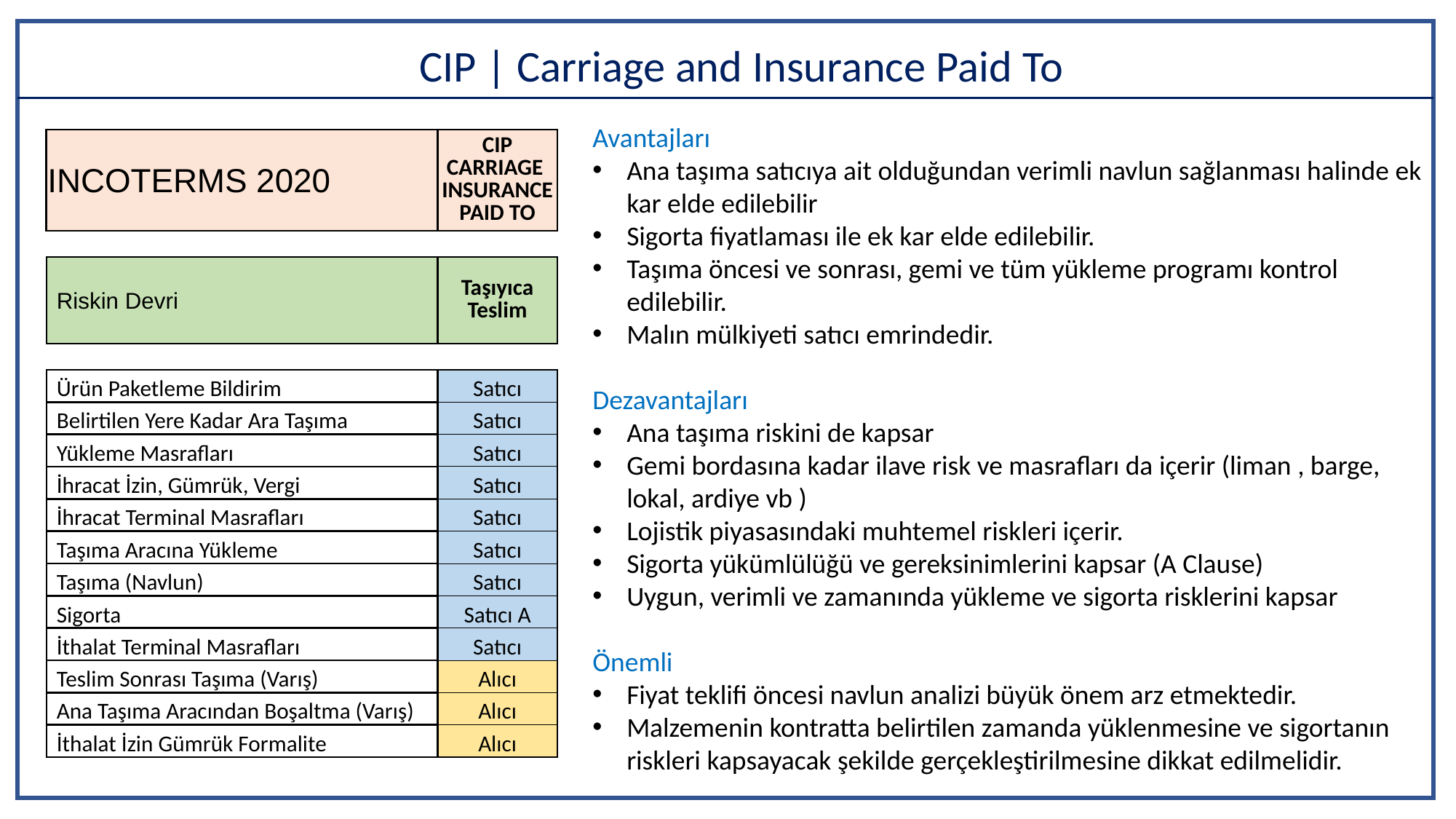

# CIP | Carriage and Insurance Paid To
Avantajları
Ana taşıma satıcıya ait olduğundan verimli navlun sağlanması halinde ek kar elde edilebilir
Sigorta fiyatlaması ile ek kar elde edilebilir.
Taşıma öncesi ve sonrası, gemi ve tüm yükleme programı kontrol edilebilir.
Malın mülkiyeti satıcı emrindedir.

Dezavantajları
Ana taşıma riskini de kapsar
Gemi bordasına kadar ilave risk ve masrafları da içerir (liman , barge, lokal, ardiye vb )
Lojistik piyasasındaki muhtemel riskleri içerir.
Sigorta yükümlülüğü ve gereksinimlerini kapsar (A Clause)
Uygun, verimli ve zamanında yükleme ve sigorta risklerini kapsar

Önemli
Fiyat teklifi öncesi navlun analizi büyük önem arz etmektedir.
Malzemenin kontratta belirtilen zamanda yüklenmesine ve sigortanın riskleri kapsayacak şekilde gerçekleştirilmesine dikkat edilmelidir.

| INCOTERMS 2020 | CIP CARRIAGE INSURANCE PAID TO |
| --- | --- |
|  |  |
| Riskin Devri | Taşıyıca Teslim |
|  |  |
| Ürün Paketleme Bildirim | Satıcı |
| Belirtilen Yere Kadar Ara Taşıma | Satıcı |
| Yükleme Masrafları | Satıcı |
| İhracat İzin, Gümrük, Vergi | Satıcı |
| İhracat Terminal Masrafları | Satıcı |
| Taşıma Aracına Yükleme | Satıcı |
| Taşıma (Navlun) | Satıcı |
| Sigorta | Satıcı A |
| İthalat Terminal Masrafları | Satıcı |
| Teslim Sonrası Taşıma (Varış) | Alıcı |
| Ana Taşıma Aracından Boşaltma (Varış) | Alıcı |
| İthalat İzin Gümrük Formalite | Alıcı |